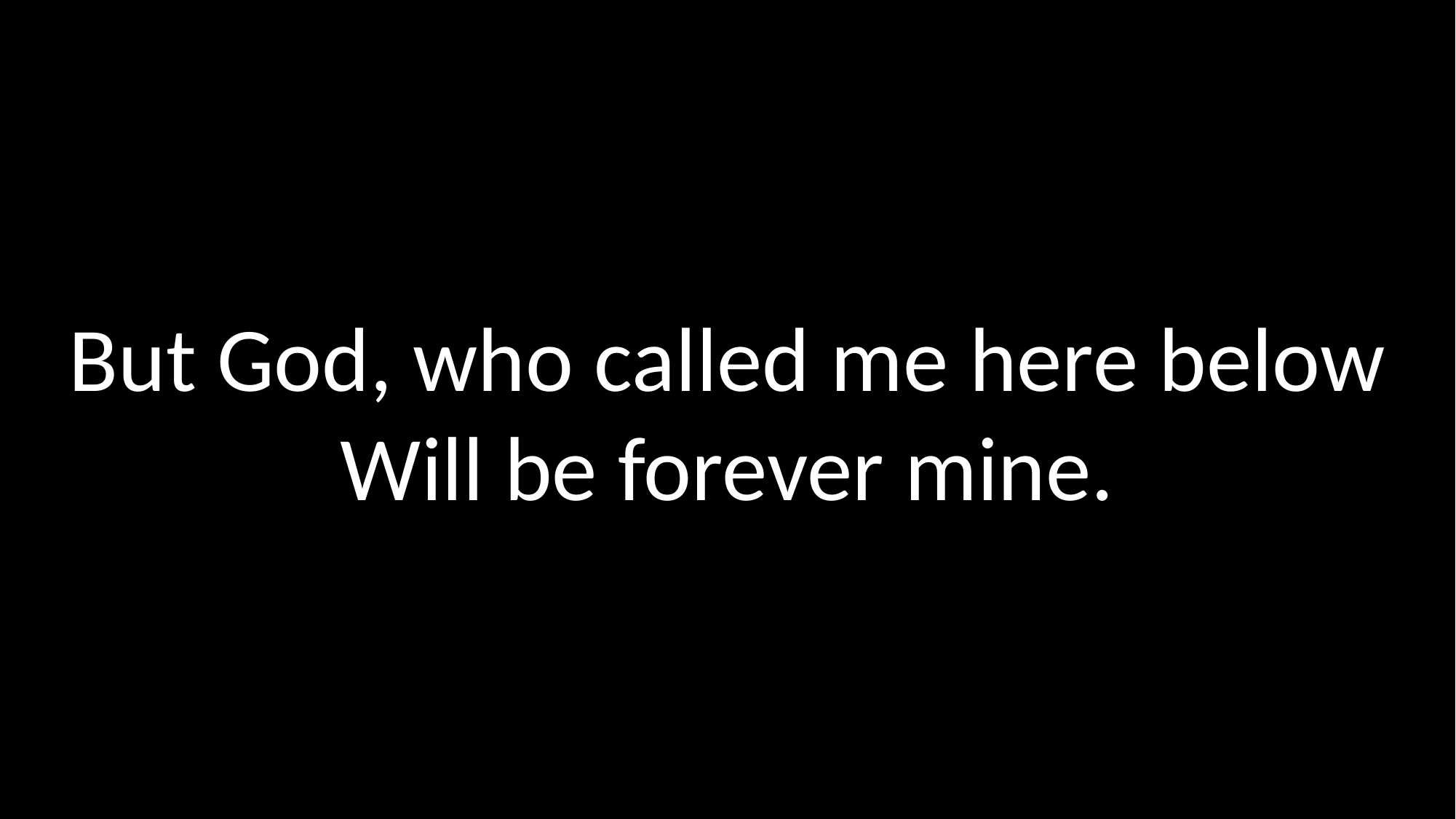

# But God, who called me here below Will be forever mine.